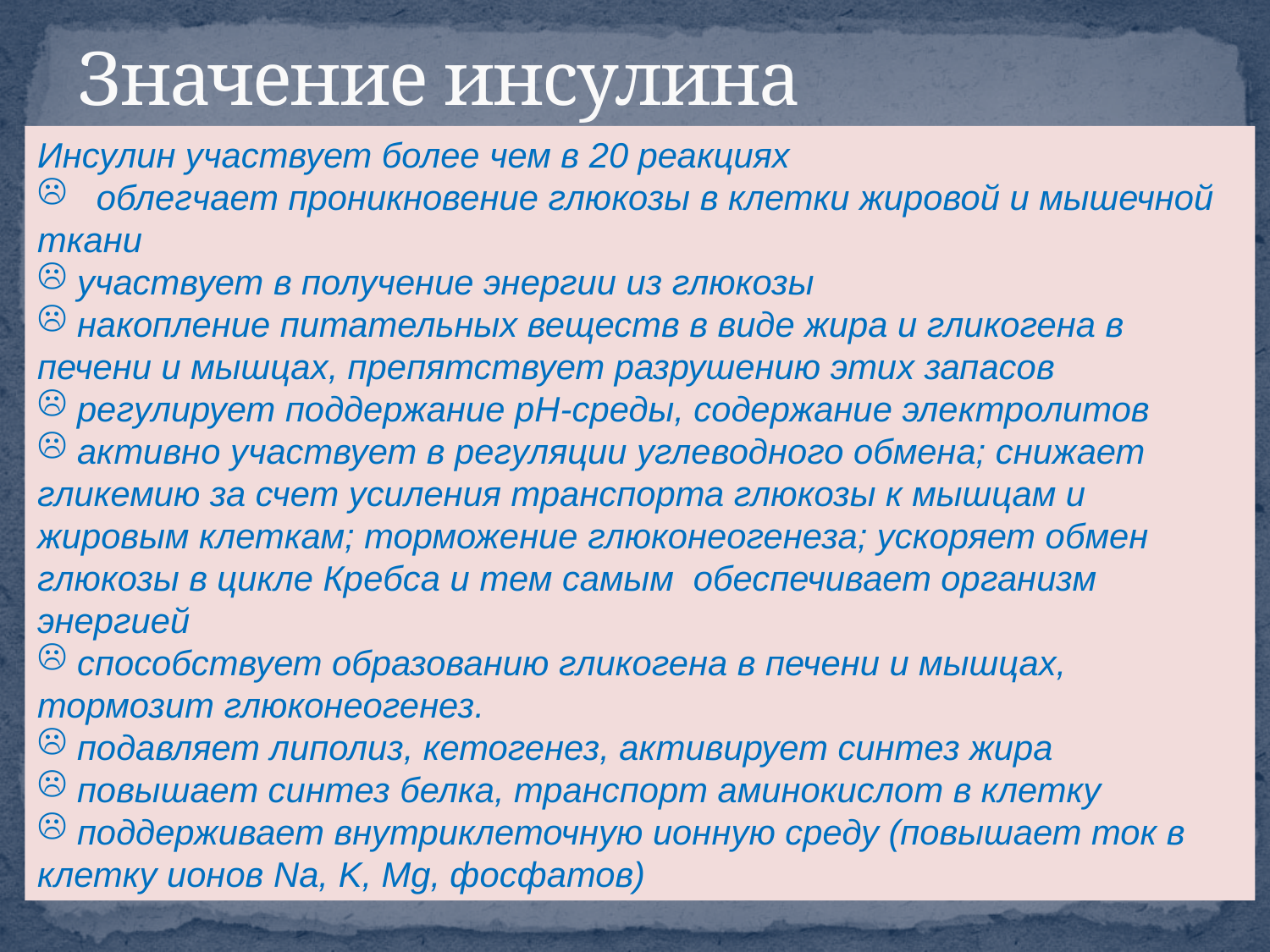

# Значение инсулина
Инсулин участвует более чем в 20 реакциях
   облегчает проникновение глюкозы в клетки жировой и мышечной ткани
 участвует в получение энергии из глюкозы
 накопление питательных веществ в виде жира и гликогена в печени и мышцах, препятствует разрушению этих запасов
 регулирует поддержание рН-среды, содержание электролитов
 активно участвует в регуляции углеводного обмена; снижает гликемию за счет усиления транспорта глюкозы к мышцам и жировым клеткам; торможение глюконеогенеза; ускоряет обмен глюкозы в цикле Кребса и тем самым  обеспечивает организм энергией
 способствует образованию гликогена в печени и мышцах, тормозит глюконеогенез.
 подавляет липолиз, кетогенез, активирует синтез жира
 повышает синтез белка, транспорт аминокислот в клетку
 поддерживает внутриклеточную ионную среду (повышает ток в клетку ионов Na, K, Mg, фосфатов)